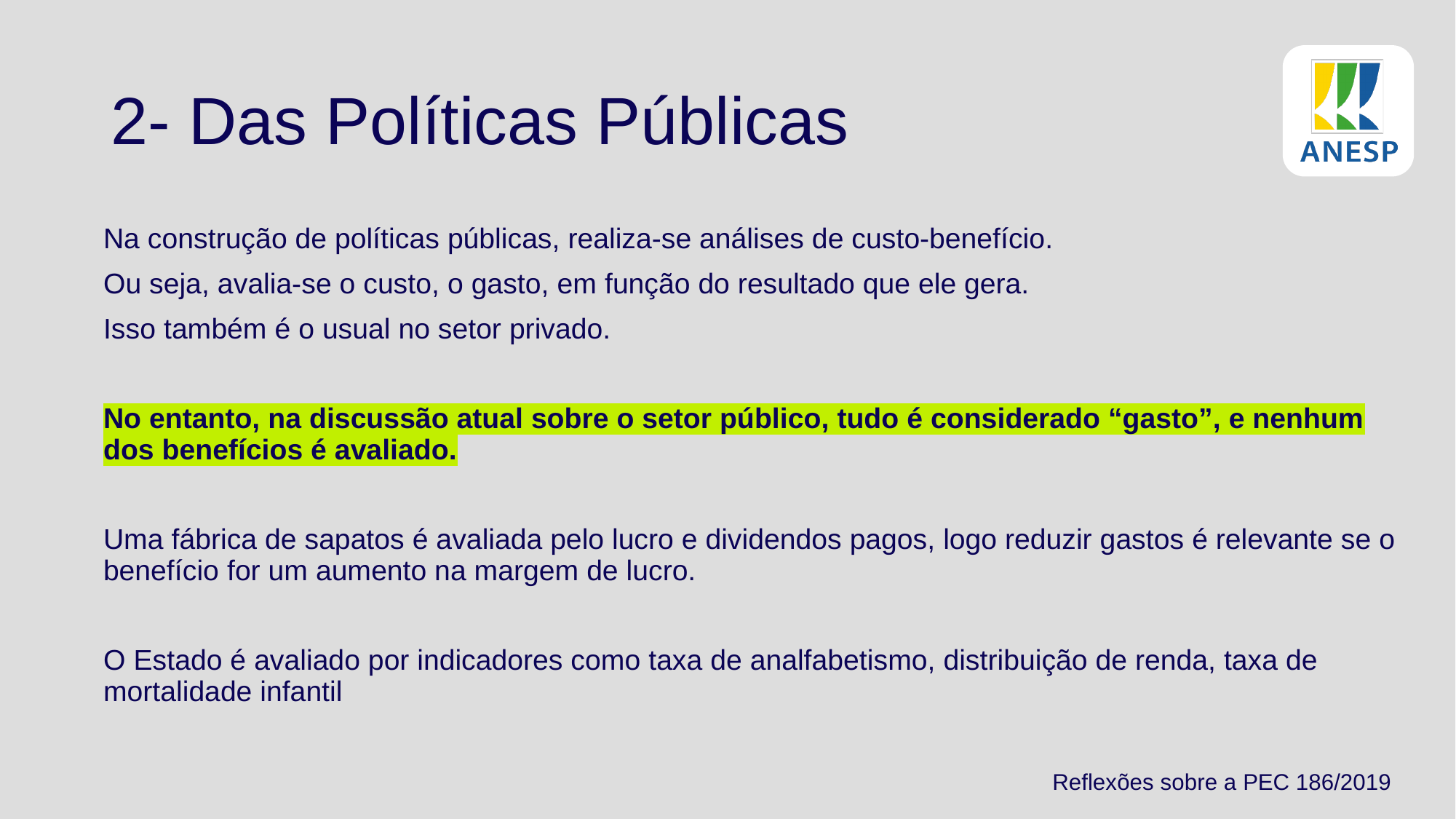

# 2- Das Políticas Públicas
Na construção de políticas públicas, realiza-se análises de custo-benefício.
Ou seja, avalia-se o custo, o gasto, em função do resultado que ele gera.
Isso também é o usual no setor privado.

No entanto, na discussão atual sobre o setor público, tudo é considerado “gasto”, e nenhum dos benefícios é avaliado.

Uma fábrica de sapatos é avaliada pelo lucro e dividendos pagos, logo reduzir gastos é relevante se o benefício for um aumento na margem de lucro.

O Estado é avaliado por indicadores como taxa de analfabetismo, distribuição de renda, taxa de mortalidade infantil
Reflexões sobre a PEC 186/2019